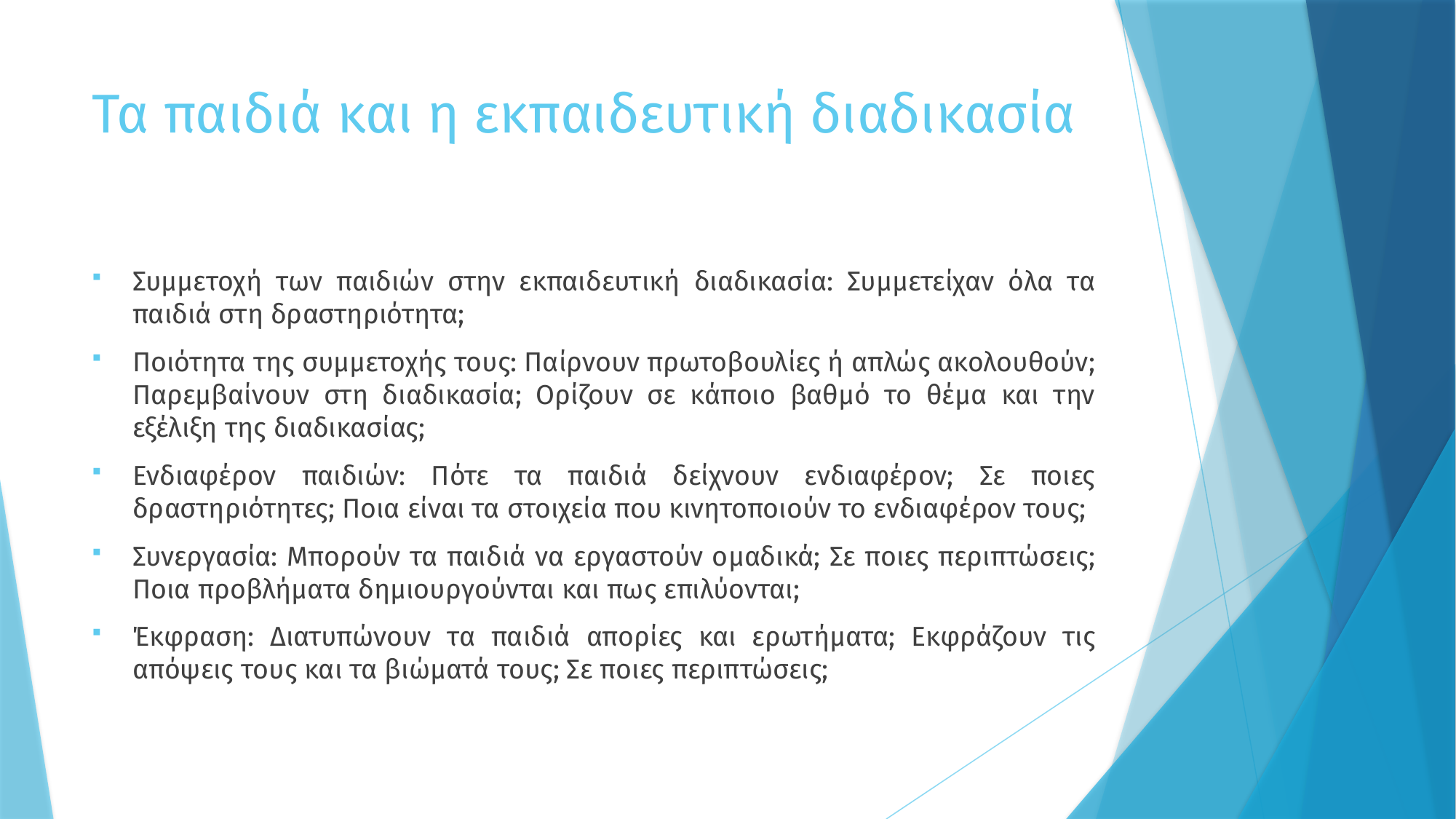

# Τα παιδιά και η εκπαιδευτική διαδικασία
Συμμετοχή των παιδιών στην εκπαιδευτική διαδικασία: Συμμετείχαν όλα τα παιδιά στη δραστηριότητα;
Ποιότητα της συμμετοχής τους: Παίρνουν πρωτοβουλίες ή απλώς ακολουθούν; Παρεμβαίνουν στη διαδικασία; Ορίζουν σε κάποιο βαθμό το θέμα και την εξέλιξη της διαδικασίας;
Ενδιαφέρον παιδιών: Πότε τα παιδιά δείχνουν ενδιαφέρον; Σε ποιες δραστηριότητες; Ποια είναι τα στοιχεία που κινητοποιούν το ενδιαφέρον τους;
Συνεργασία: Μπορούν τα παιδιά να εργαστούν ομαδικά; Σε ποιες περιπτώσεις; Ποια προβλήματα δημιουργούνται και πως επιλύονται;
Έκφραση: Διατυπώνουν τα παιδιά απορίες και ερωτήματα; Εκφράζουν τις απόψεις τους και τα βιώματά τους; Σε ποιες περιπτώσεις;